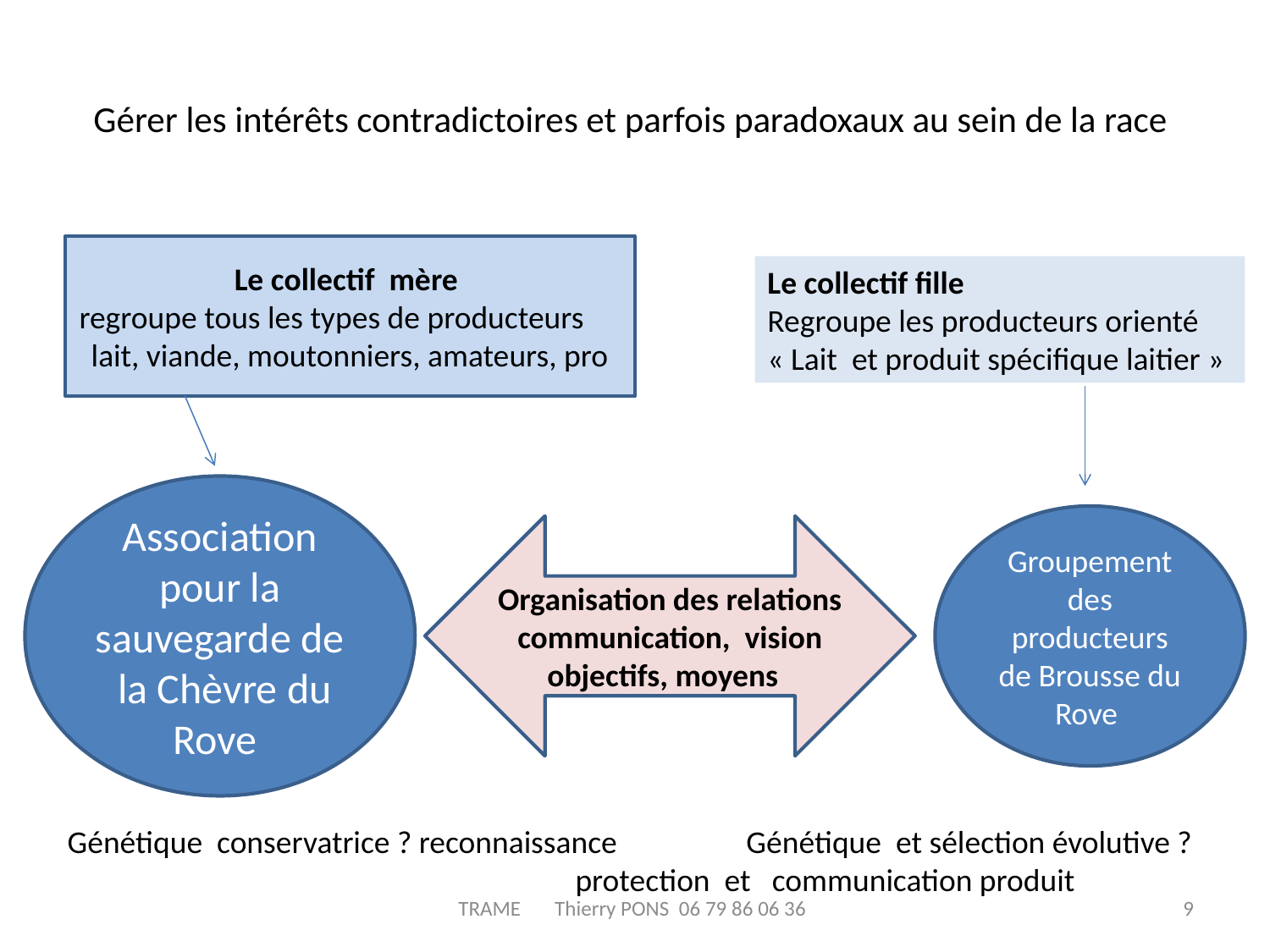

# Gérer les intérêts contradictoires et parfois paradoxaux au sein de la race

Le collectif  mère
regroupe tous les types de producteurs      lait, viande, moutonniers, amateurs, pro
Le collectif fille
Regroupe les producteurs orienté « Lait  et produit spécifique laitier »
Association pour la sauvegarde de  la Chèvre du Rove
Groupement des producteurs de Brousse du Rove
Organisation des relations communication,  vision objectifs, moyens
Génétique  conservatrice ? reconnaissance                  Génétique  et sélection évolutive ?  					protection  et   communication produit
TRAME       Thierry PONS  06 79 86 06 36
9